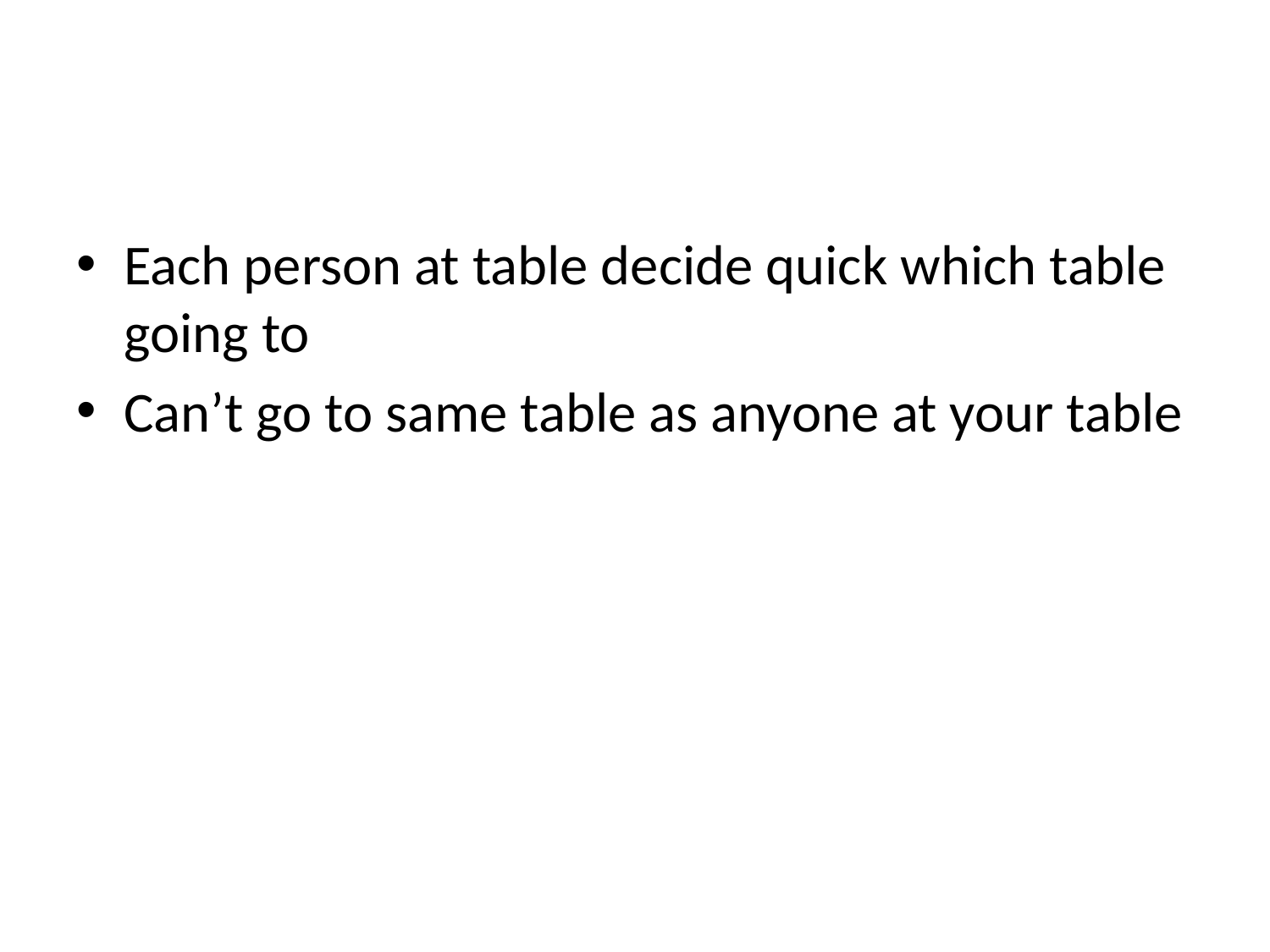

#
Each person at table decide quick which table going to
Can’t go to same table as anyone at your table